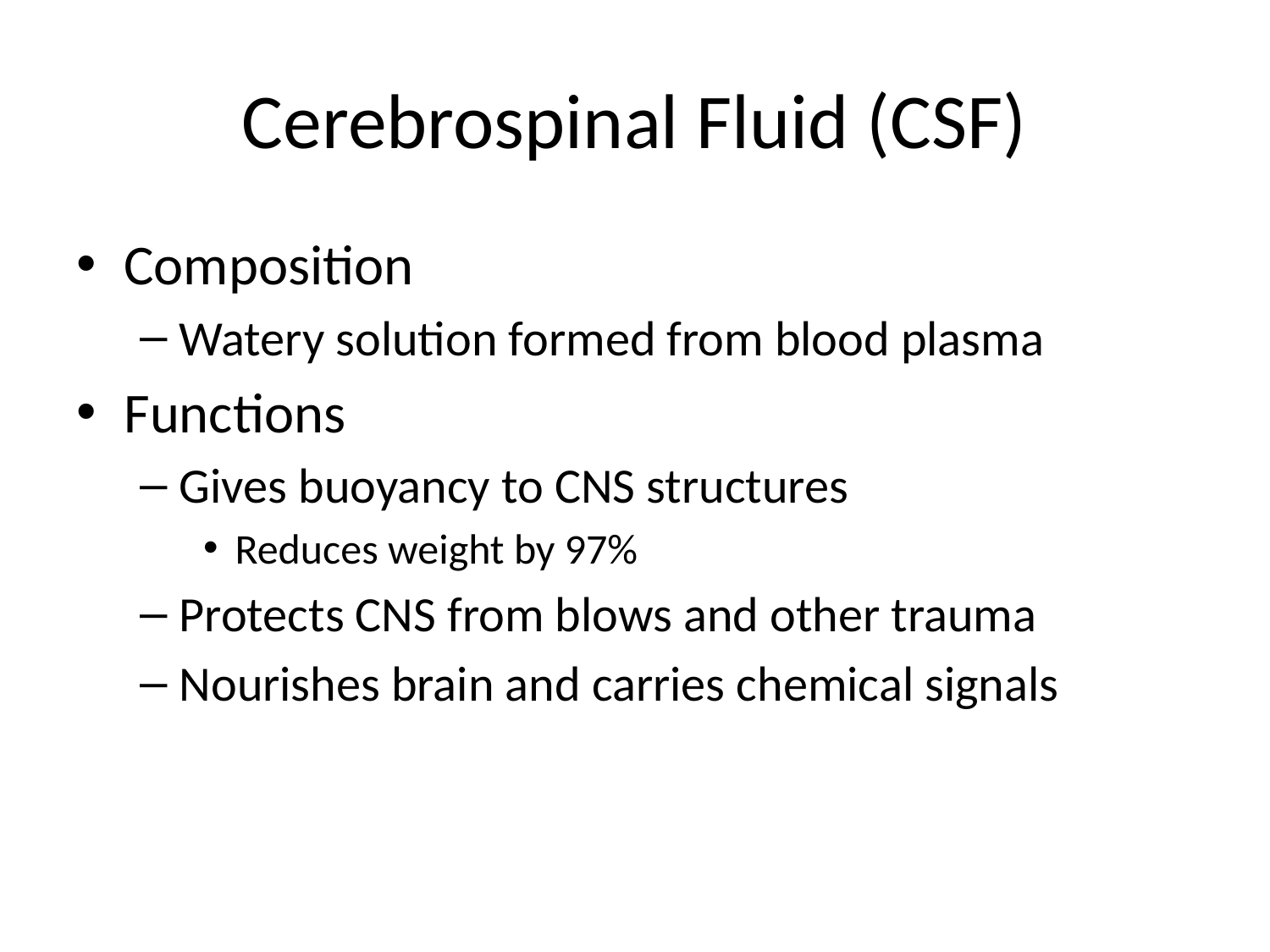

# Cerebrospinal Fluid (CSF)
Composition
Watery solution formed from blood plasma
Functions
Gives buoyancy to CNS structures
Reduces weight by 97%
Protects CNS from blows and other trauma
Nourishes brain and carries chemical signals